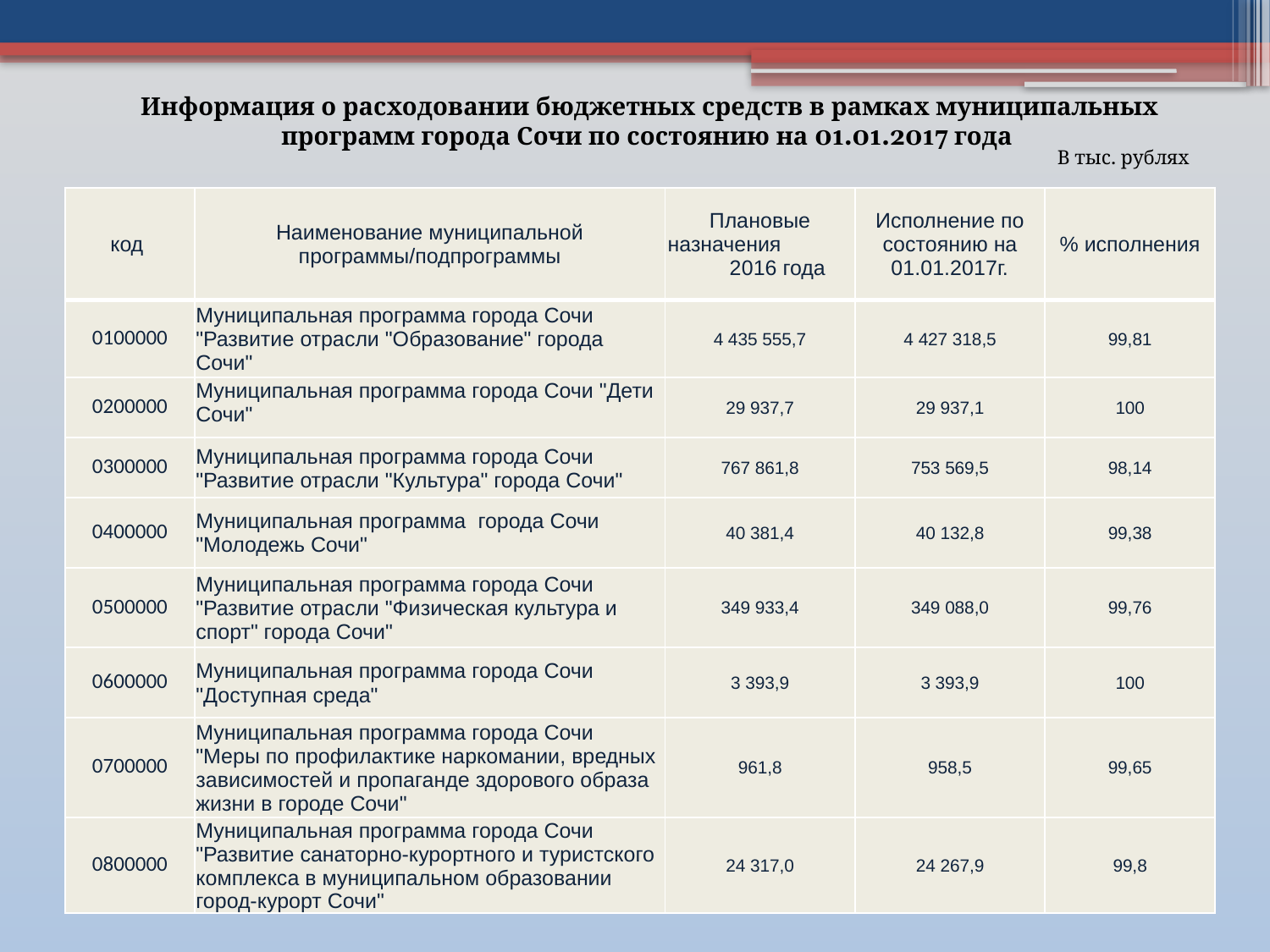

Информация о расходовании бюджетных средств в рамках муниципальных программ города Сочи по состоянию на 01.01.2017 года
В тыс. рублях
| код | Наименование муниципальной программы/подпрограммы | Плановые назначения 2016 года | Исполнение по состоянию на 01.01.2017г. | % исполнения |
| --- | --- | --- | --- | --- |
| 0100000 | Муниципальная программа города Сочи "Развитие отрасли "Образование" города Сочи" | 4 435 555,7 | 4 427 318,5 | 99,81 |
| 0200000 | Муниципальная программа города Сочи "Дети Сочи" | 29 937,7 | 29 937,1 | 100 |
| 0300000 | Муниципальная программа города Сочи "Развитие отрасли "Культура" города Сочи" | 767 861,8 | 753 569,5 | 98,14 |
| 0400000 | Муниципальная программа города Сочи "Молодежь Сочи" | 40 381,4 | 40 132,8 | 99,38 |
| 0500000 | Муниципальная программа города Сочи "Развитие отрасли "Физическая культура и спорт" города Сочи" | 349 933,4 | 349 088,0 | 99,76 |
| 0600000 | Муниципальная программа города Сочи "Доступная среда" | 3 393,9 | 3 393,9 | 100 |
| 0700000 | Муниципальная программа города Сочи "Меры по профилактике наркомании, вредных зависимостей и пропаганде здорового образа жизни в городе Сочи" | 961,8 | 958,5 | 99,65 |
| 0800000 | Муниципальная программа города Сочи "Развитие санаторно-курортного и туристского комплекса в муниципальном образовании город-курорт Сочи" | 24 317,0 | 24 267,9 | 99,8 |